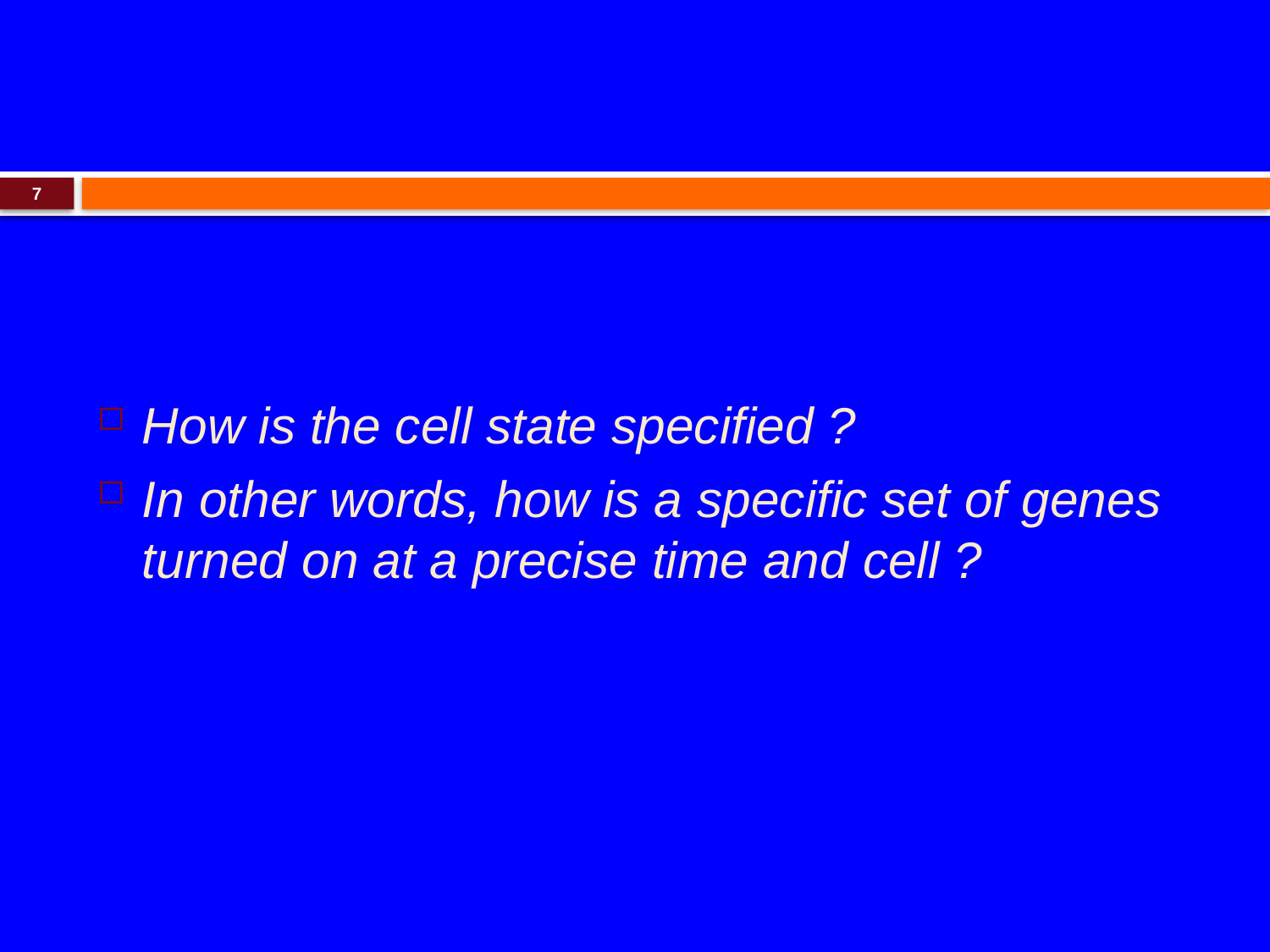

#
7

How is the cell state specified ?
In other words, how is a specific set of genes turned on at a precise time and cell ?